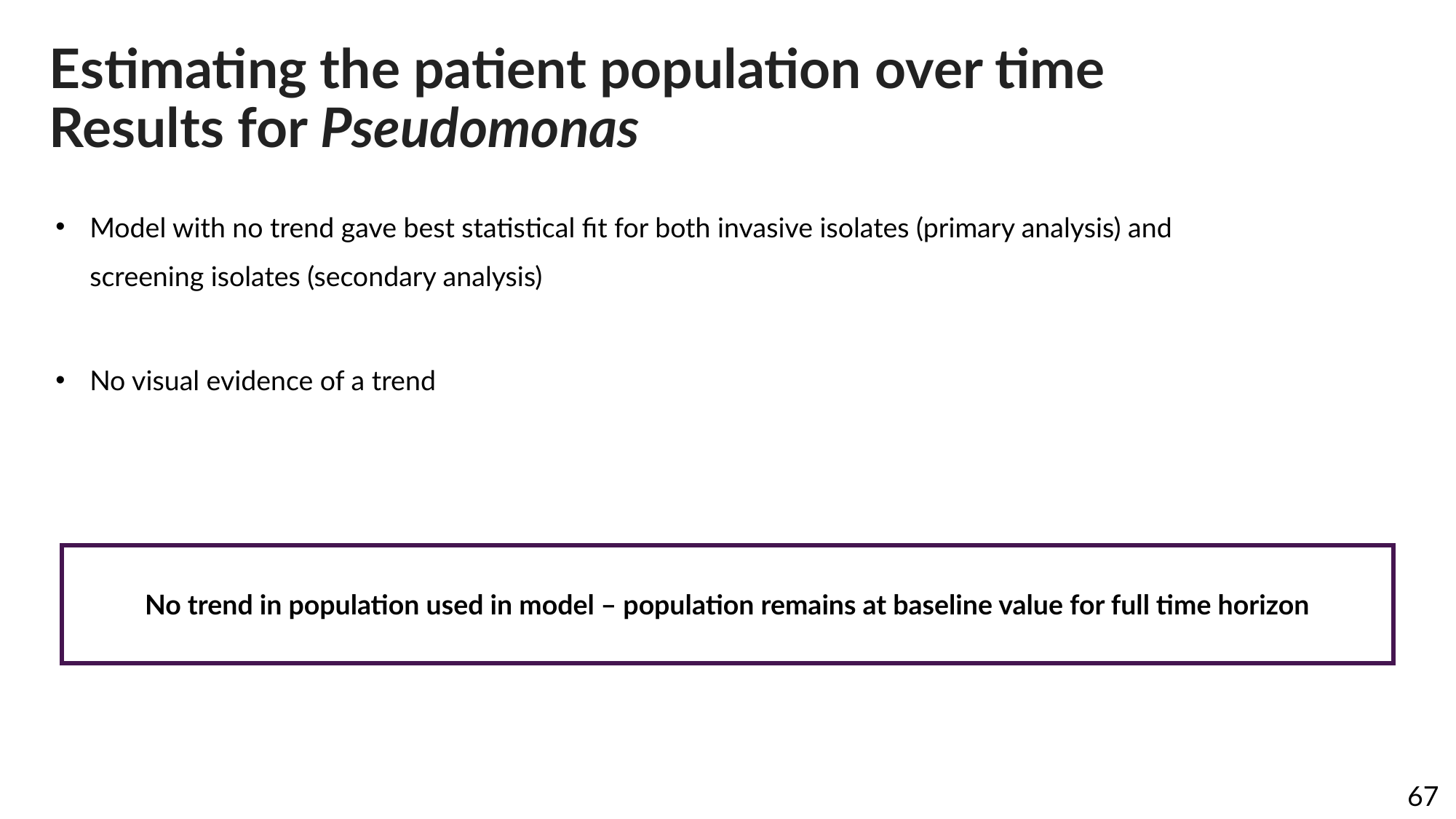

# Estimating the patient population over time Results for Pseudomonas
Model with no trend gave best statistical fit for both invasive isolates (primary analysis) and screening isolates (secondary analysis)

No visual evidence of a trend

No trend in population used in model – population remains at baseline value for full time horizon